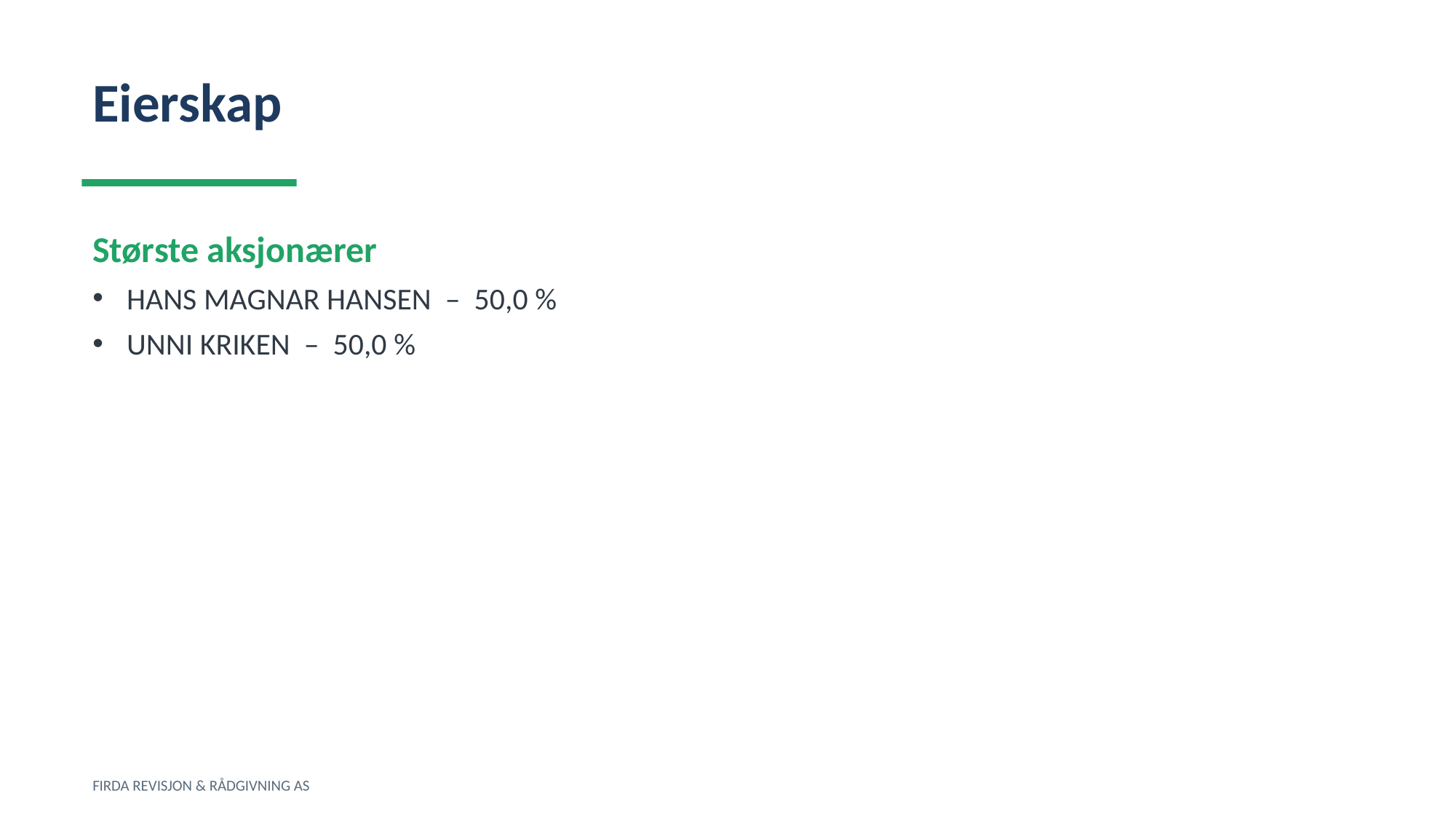

Eierskap

Største aksjonærer
HANS MAGNAR HANSEN  –  50,0 %
UNNI KRIKEN  –  50,0 %
FIRDA REVISJON & RÅDGIVNING AS